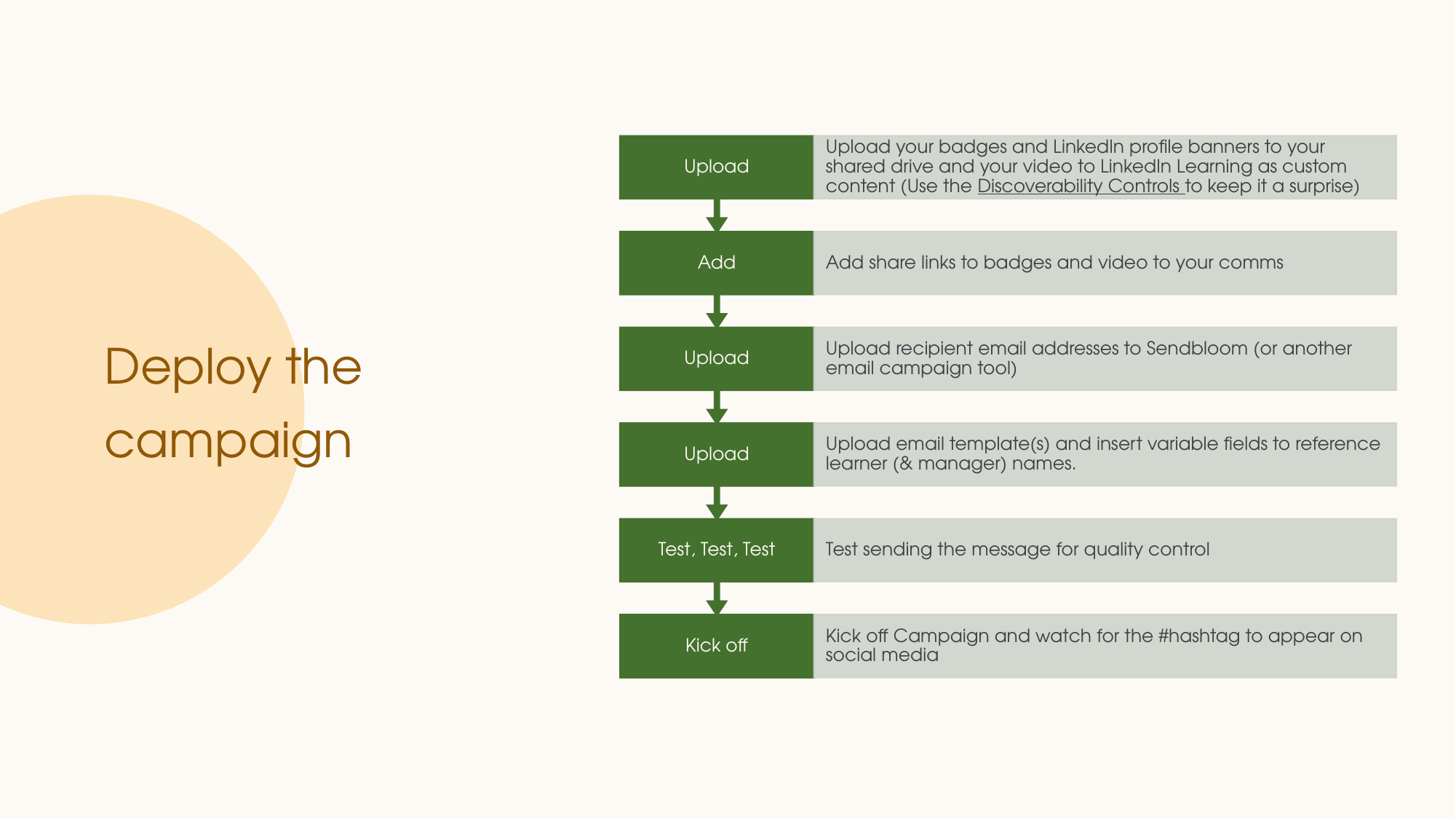

Upload

Upload your badges and LinkedIn profile banners to your shared drive and your video to LinkedIn Learning as custom content (Use the Discoverability Controls to keep it a surprise)

Add

Add share links to badges and video to your comms

Upload

Upload recipient email addresses to Sendbloom (or another email campaign tool)

Upload

Upload email template(s) and insert variable fields to reference learner (& manager) names.

Test, Test, Test

Test sending the message for quality control

Kick off

Kick off Campaign and watch for the #hashtag to appear on social media
# Deploy the
campaign